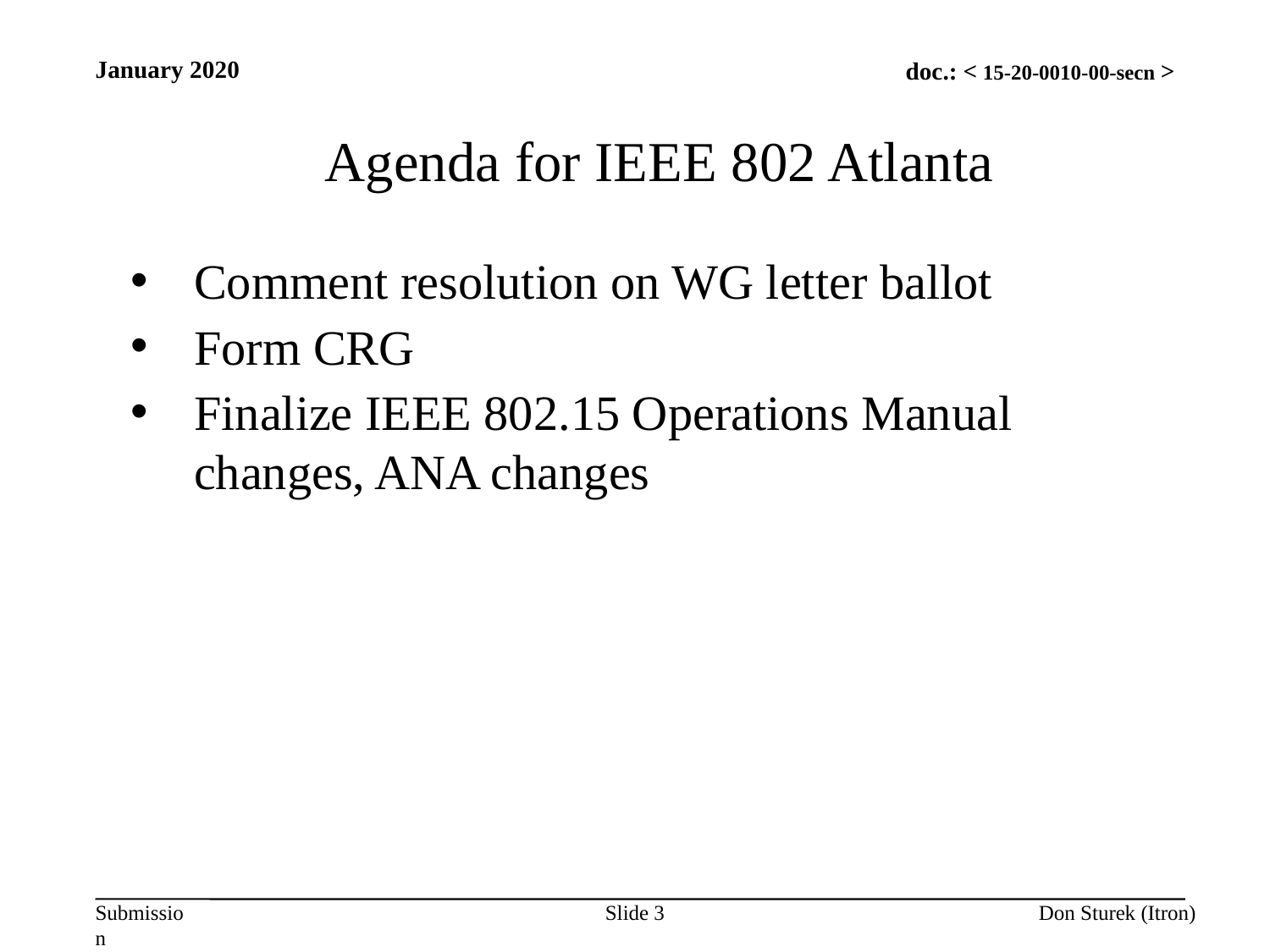

January 2020
Agenda for IEEE 802 Atlanta
Comment resolution on WG letter ballot
Form CRG
Finalize IEEE 802.15 Operations Manual changes, ANA changes
Slide 3
Don Sturek (Itron)